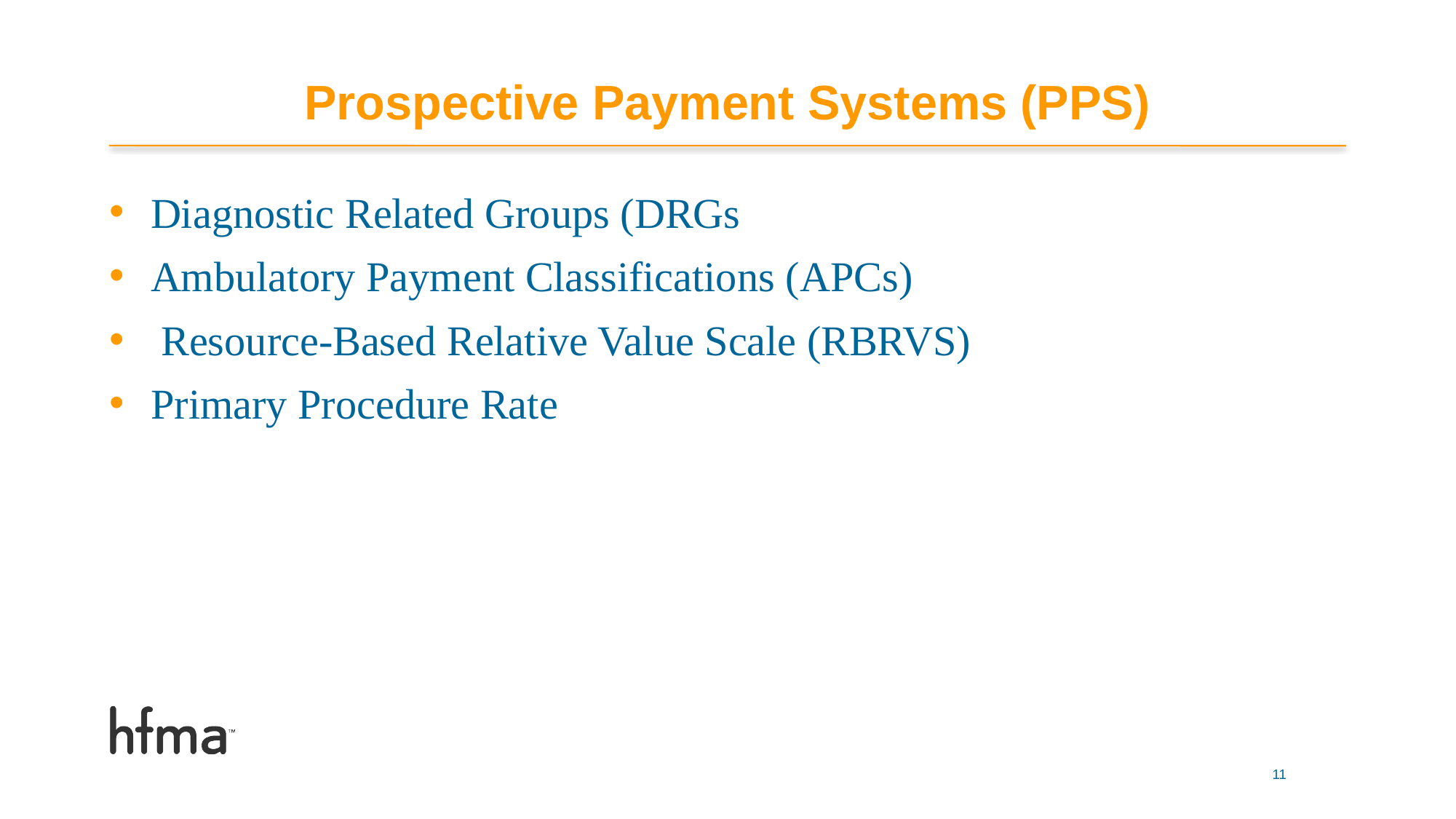

# Prospective Payment Systems (PPS)
Diagnostic Related Groups (DRGs
Ambulatory Payment Classifications (APCs)
 Resource-Based Relative Value Scale (RBRVS)
Primary Procedure Rate

11